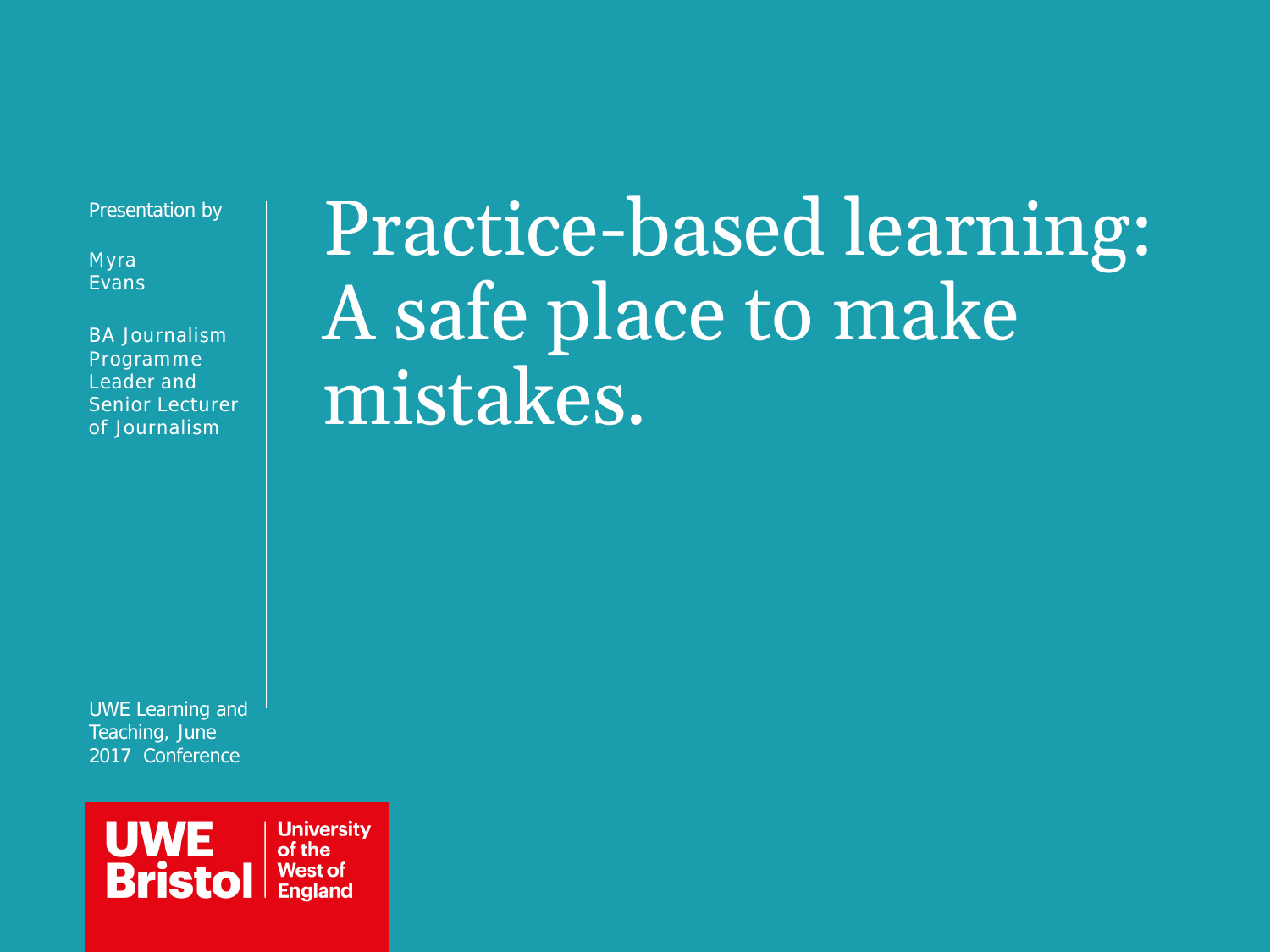

Practice-based learning: A safe place to make mistakes.
Presentation by

Myra
Evans
BA Journalism Programme Leader and Senior Lecturer of Journalism
UWE Learning and Teaching, June  2017  Conference